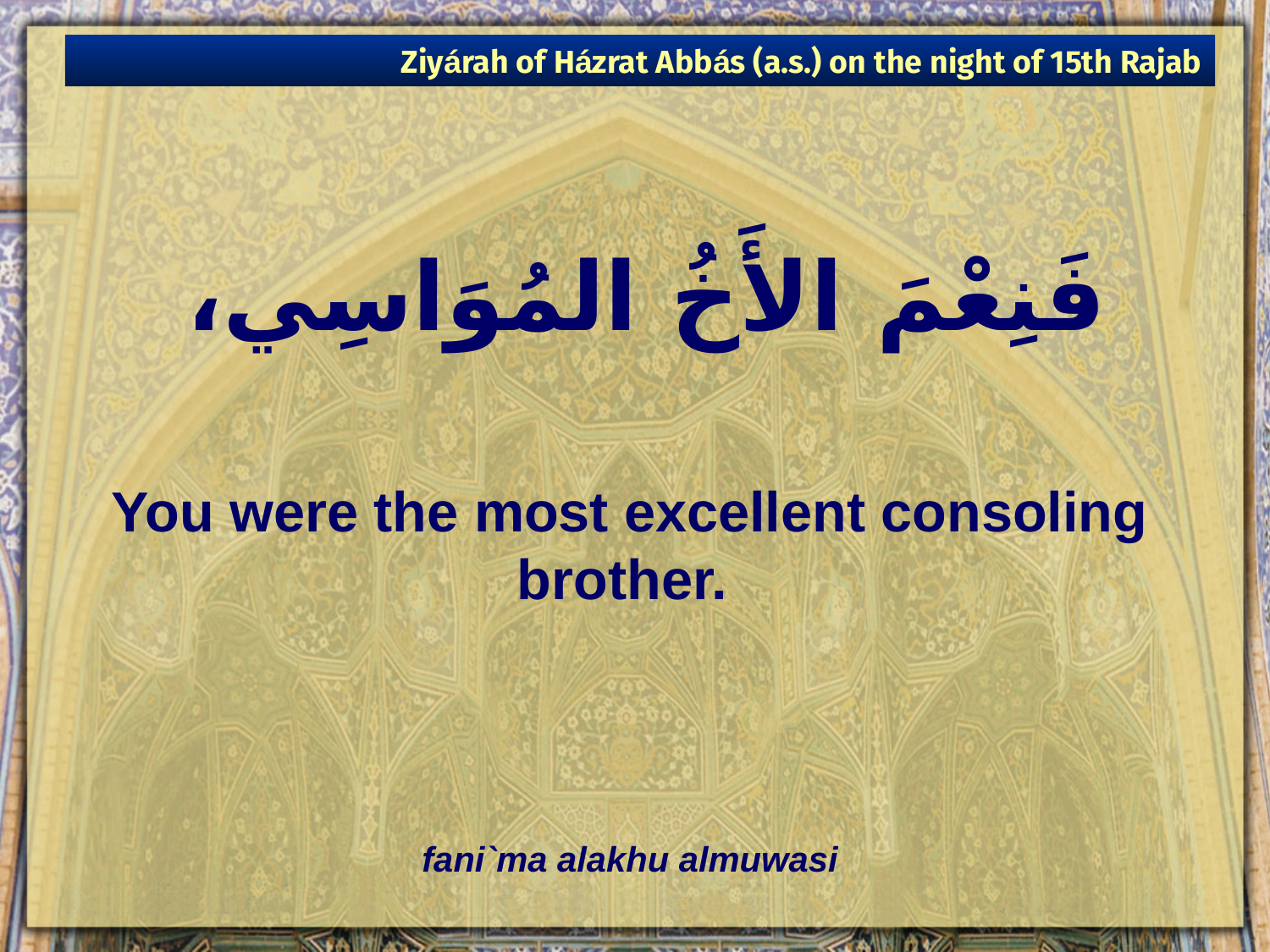

Ziyárah of Házrat Abbás (a.s.) on the night of 15th Rajab
# فَنِعْمَ الأَخُ المُوَاسِي،
You were the most excellent consoling brother.
fani`ma alakhu almuwasi